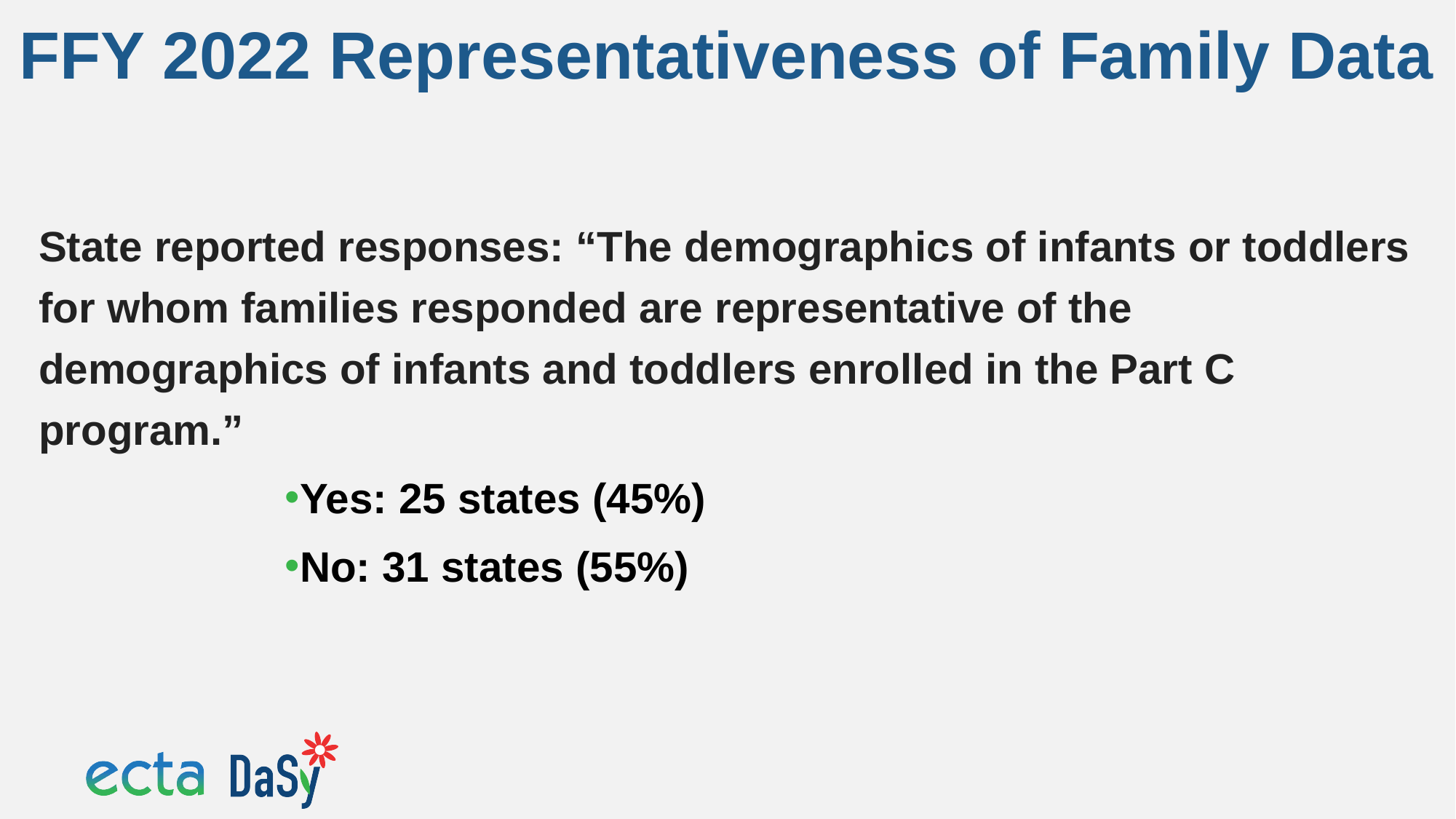

# FFY 2022 Representativeness of Family Data
State reported responses: “The demographics of infants or toddlers for whom families responded are representative of the demographics of infants and toddlers enrolled in the Part C program.”
Yes: 25 states (45%)
No: 31 states (55%)